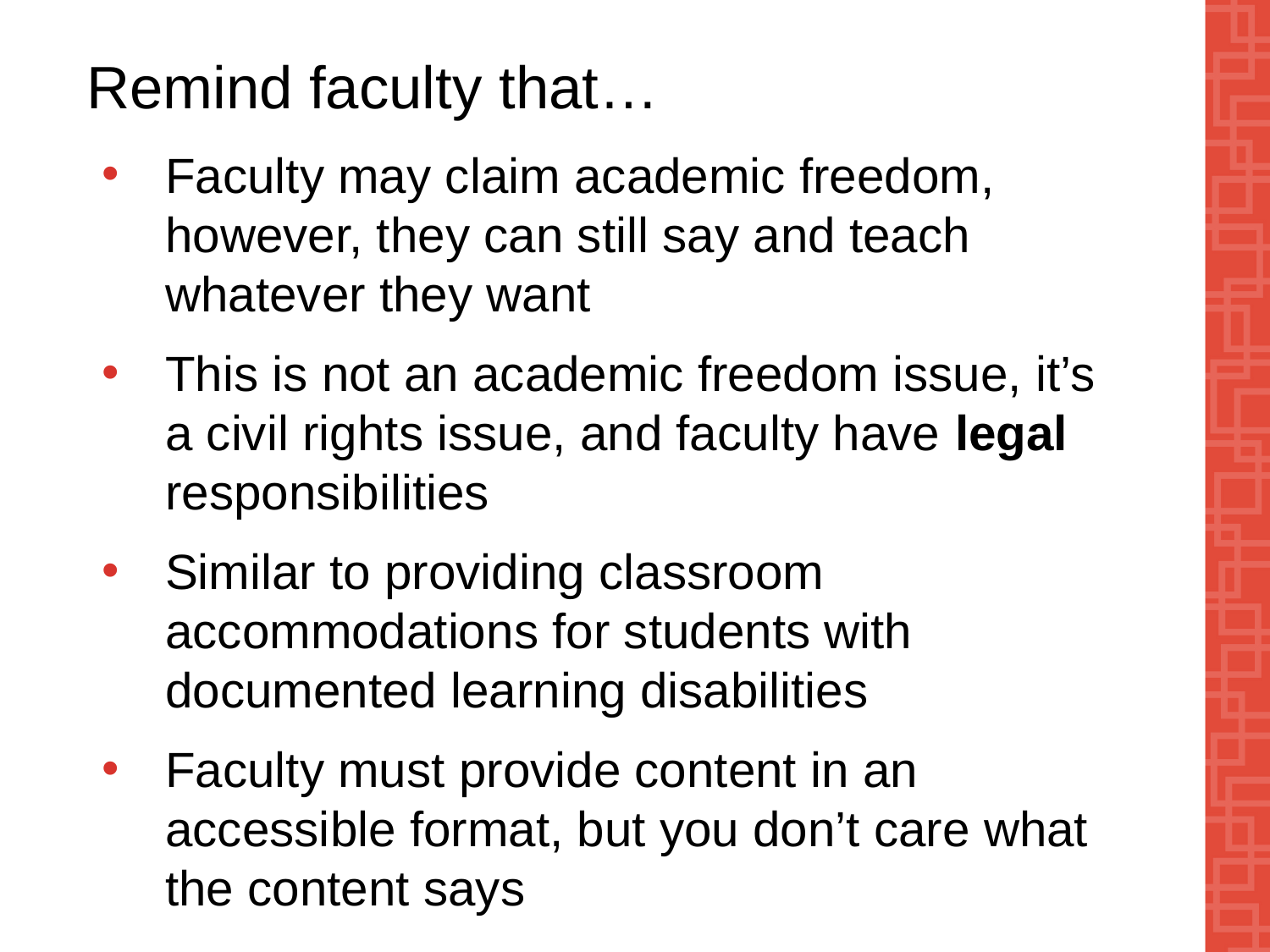

# Remind faculty that…
Faculty may claim academic freedom, however, they can still say and teach whatever they want
This is not an academic freedom issue, it’s a civil rights issue, and faculty have legal responsibilities
Similar to providing classroom accommodations for students with documented learning disabilities
Faculty must provide content in an accessible format, but you don’t care what the content says